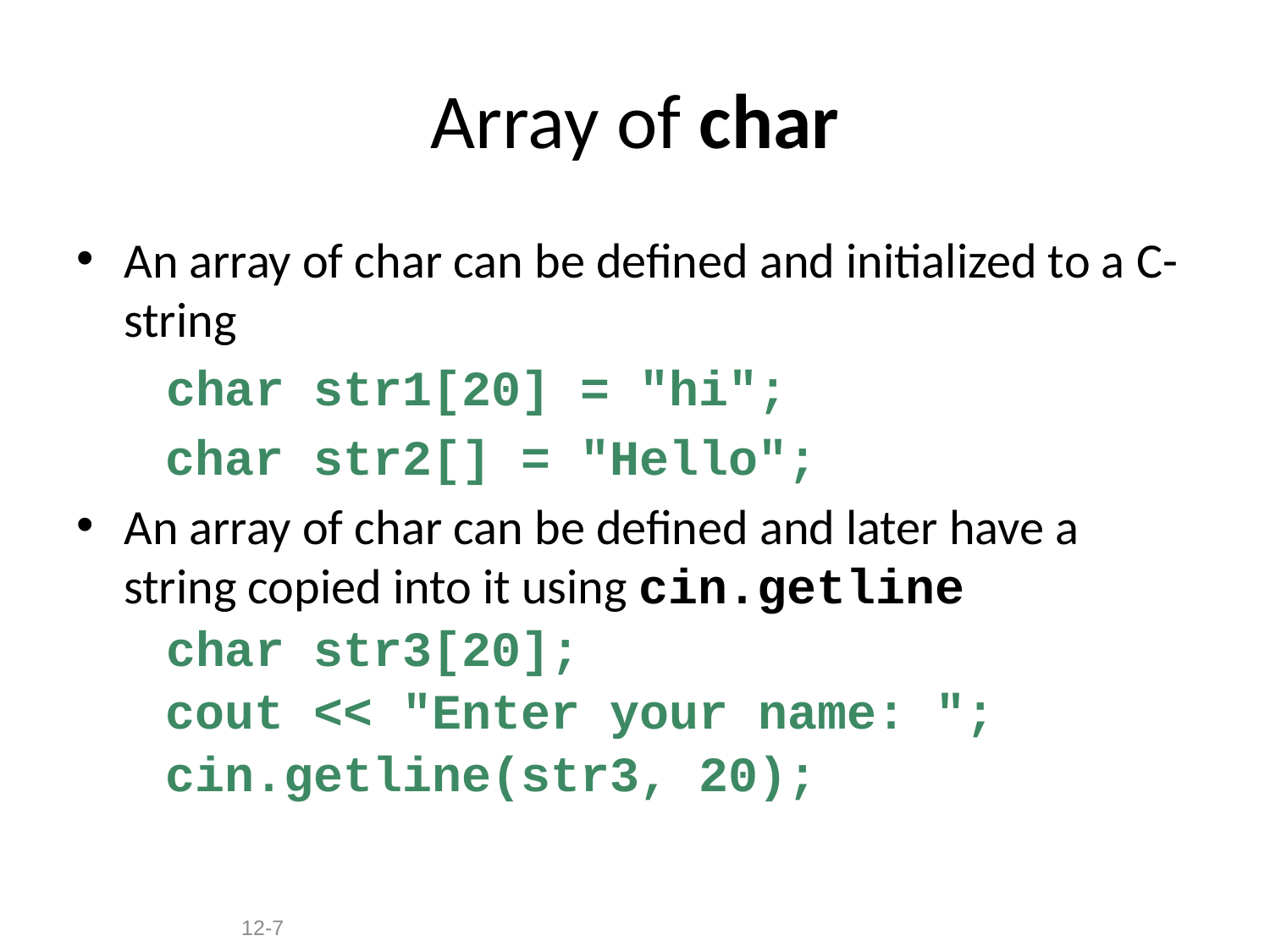

# Array of char
An array of char can be defined and initialized to a C-string
        char str1[20] = "hi";
   char str2[] = "Hello";
An array of char can be defined and later have a string copied into it using cin.getline
        char str3[20];
   cout << "Enter your name: ";
   cin.getline(str3, 20);
12-7